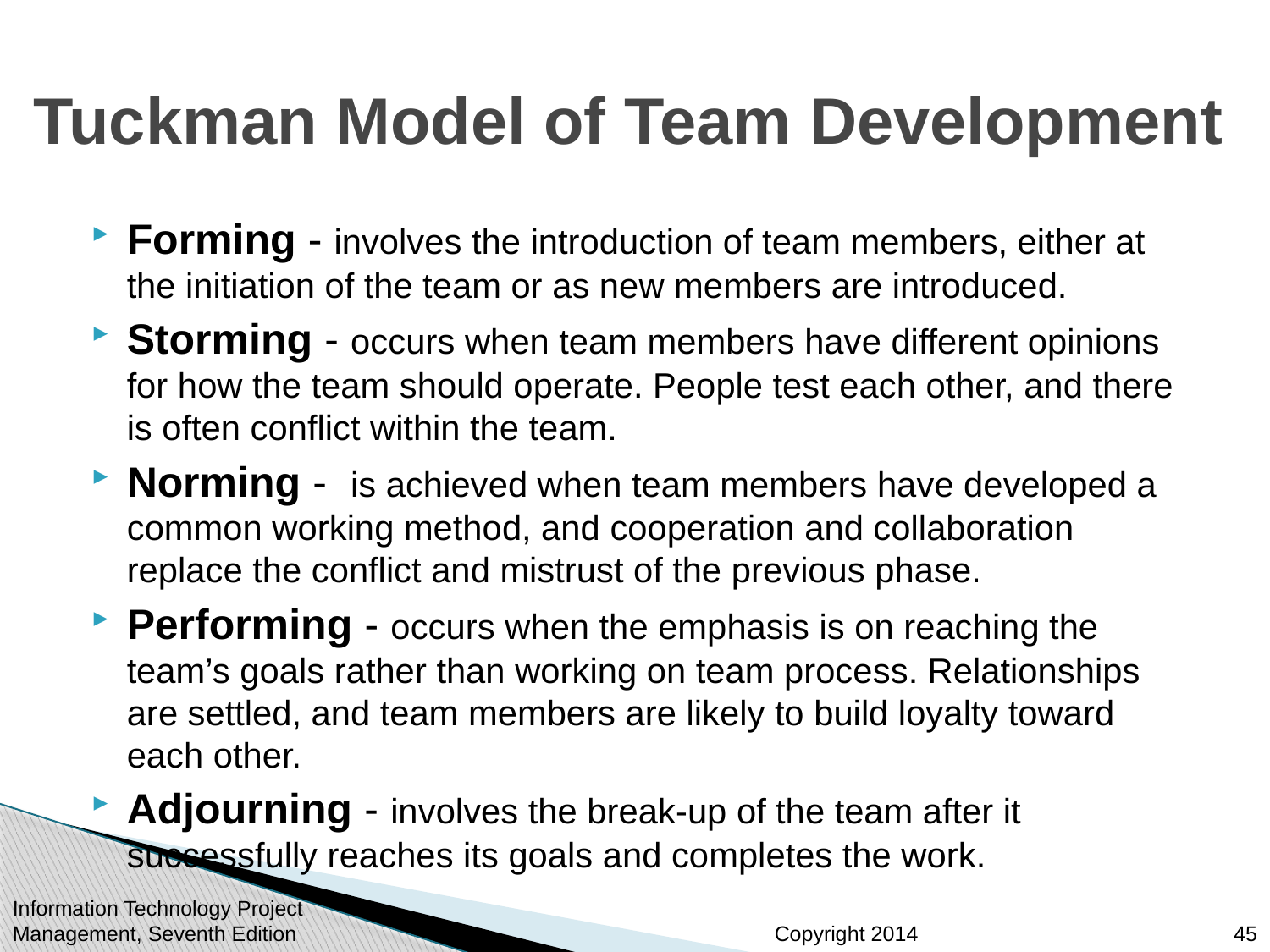

# Tuckman Model of Team Development
Forming - involves the introduction of team members, either at the initiation of the team or as new members are introduced.
Storming - occurs when team members have different opinions for how the team should operate. People test each other, and there is often conflict within the team.
Norming -  is achieved when team members have developed a common working method, and cooperation and collaboration replace the conflict and mistrust of the previous phase.
Performing - occurs when the emphasis is on reaching the team’s goals rather than working on team process. Relationships are settled, and team members are likely to build loyalty toward each other.
Adjourning - involves the break-up of the team after it successfully reaches its goals and completes the work.
Information Technology Project Management, Seventh Edition
45